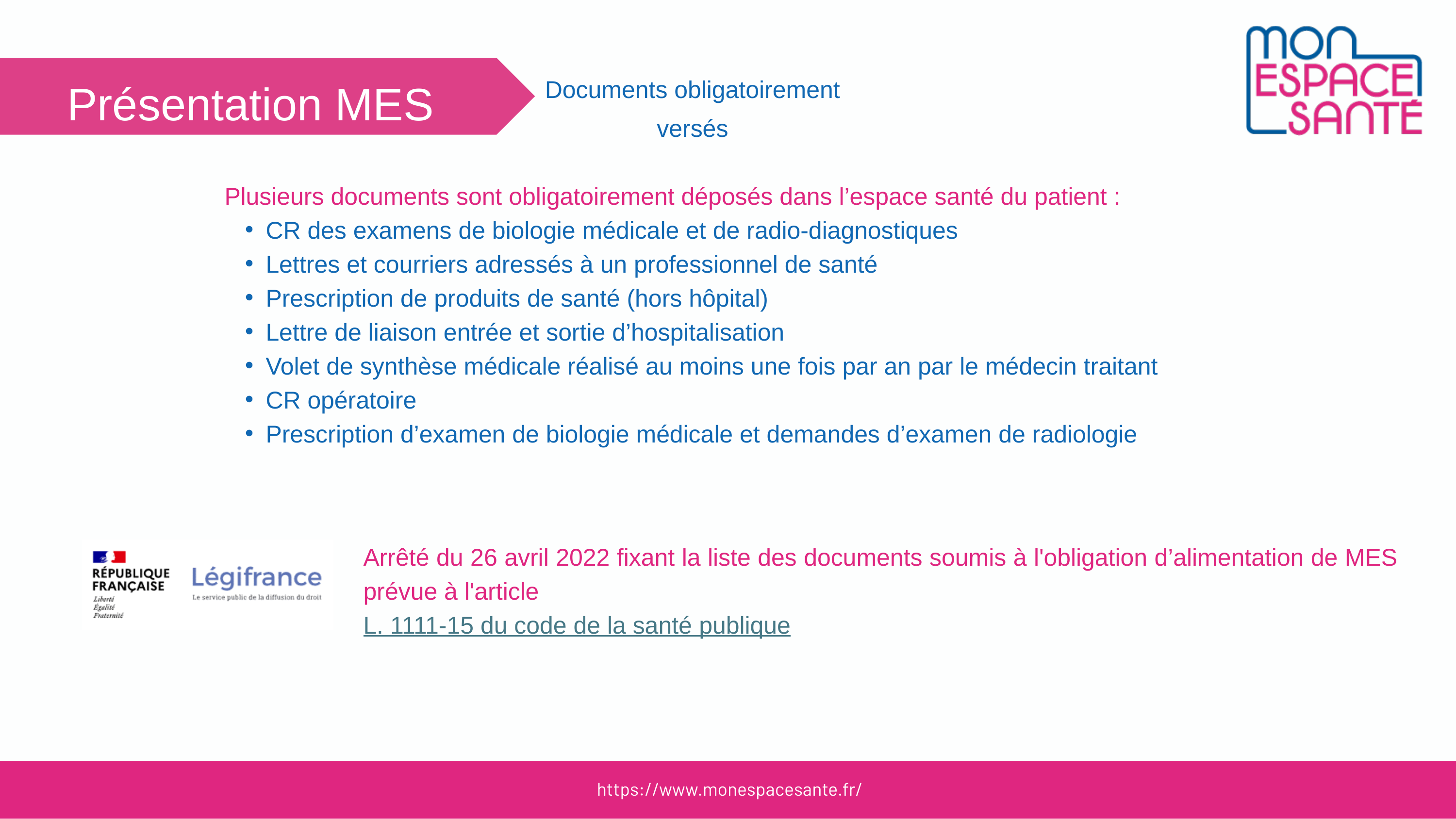

Présentation MES
Documents obligatoirement versés
Plusieurs documents sont obligatoirement déposés dans l’espace santé du patient :
CR des examens de biologie médicale et de radio-diagnostiques
Lettres et courriers adressés à un professionnel de santé
Prescription de produits de santé (hors hôpital)
Lettre de liaison entrée et sortie d’hospitalisation
Volet de synthèse médicale réalisé au moins une fois par an par le médecin traitant
CR opératoire
Prescription d’examen de biologie médicale et demandes d’examen de radiologie

Arrêté du 26 avril 2022 fixant la liste des documents soumis à l'obligation d’alimentation de MES prévue à l'article
L. 1111-15 du code de la santé publique